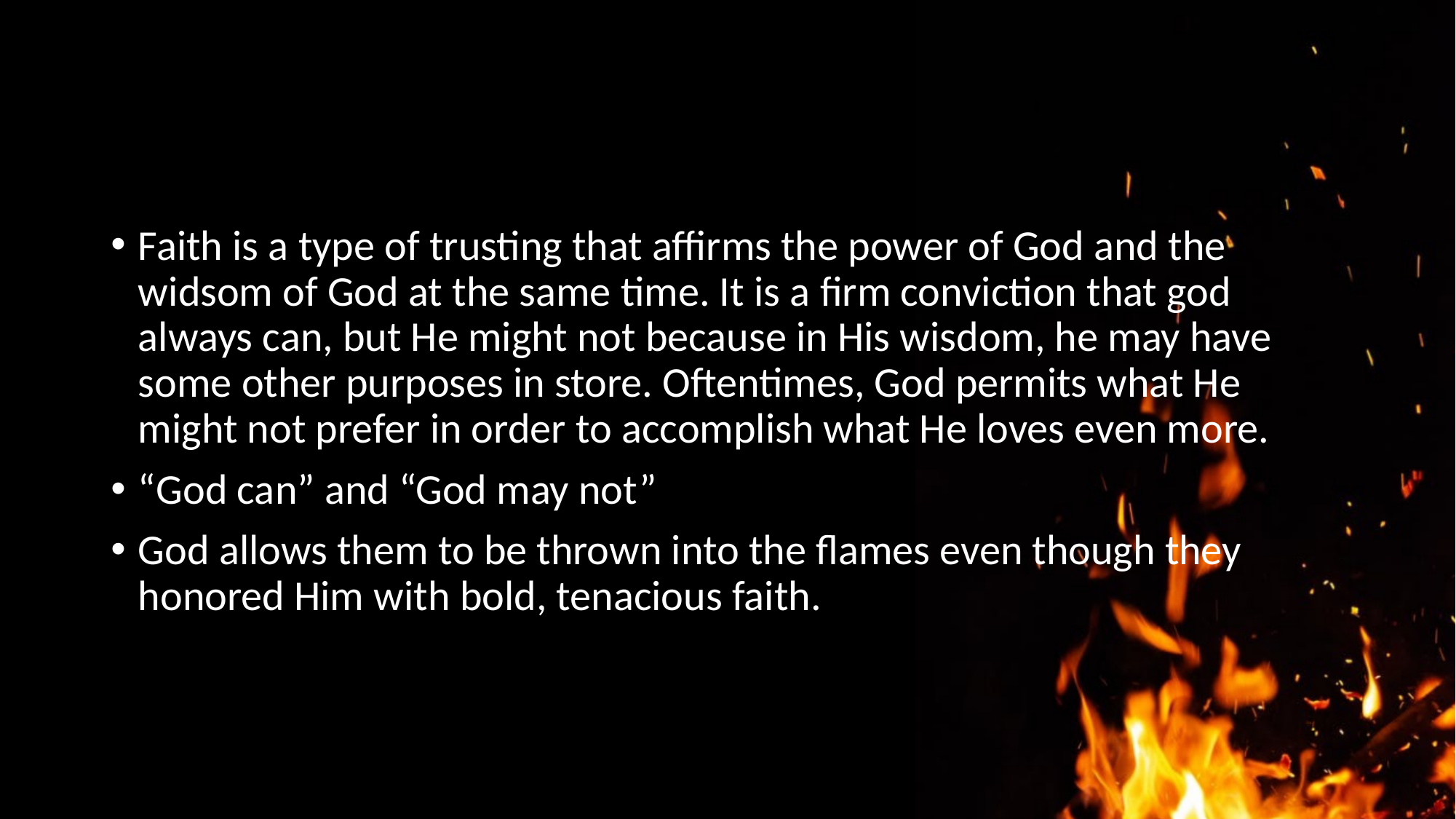

#
Faith is a type of trusting that affirms the power of God and the widsom of God at the same time. It is a firm conviction that god always can, but He might not because in His wisdom, he may have some other purposes in store. Oftentimes, God permits what He might not prefer in order to accomplish what He loves even more.
“God can” and “God may not”
God allows them to be thrown into the flames even though they honored Him with bold, tenacious faith.